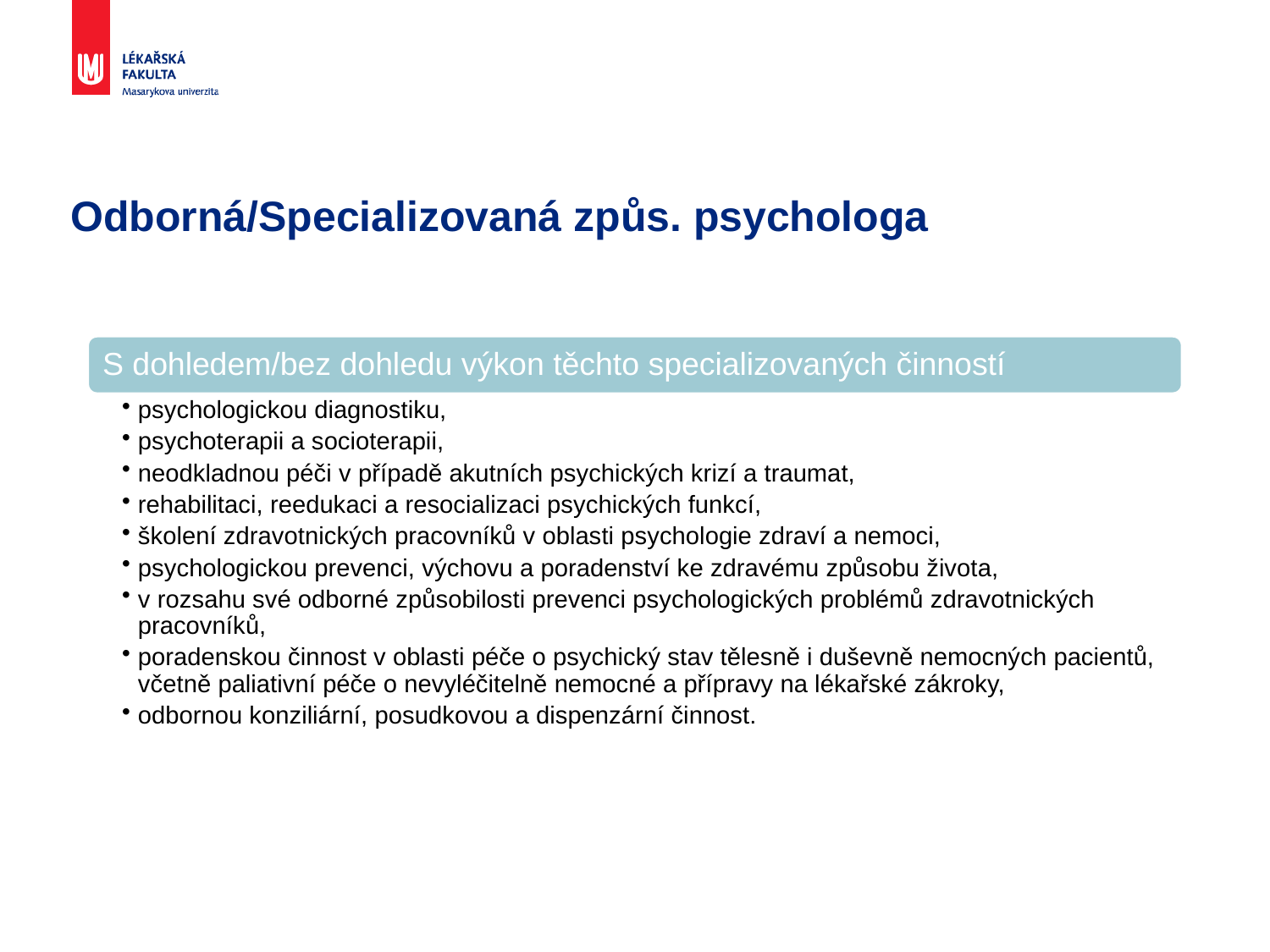

# Odborná/Specializovaná způs. psychologa
S dohledem/bez dohledu výkon těchto specializovaných činností
psychologickou diagnostiku,
psychoterapii a socioterapii,
neodkladnou péči v případě akutních psychických krizí a traumat,
rehabilitaci, reedukaci a resocializaci psychických funkcí,
školení zdravotnických pracovníků v oblasti psychologie zdraví a nemoci,
psychologickou prevenci, výchovu a poradenství ke zdravému způsobu života,
v rozsahu své odborné způsobilosti prevenci psychologických problémů zdravotnických pracovníků,
poradenskou činnost v oblasti péče o psychický stav tělesně i duševně nemocných pacientů, včetně paliativní péče o nevyléčitelně nemocné a přípravy na lékařské zákroky,
odbornou konziliární, posudkovou a dispenzární činnost.